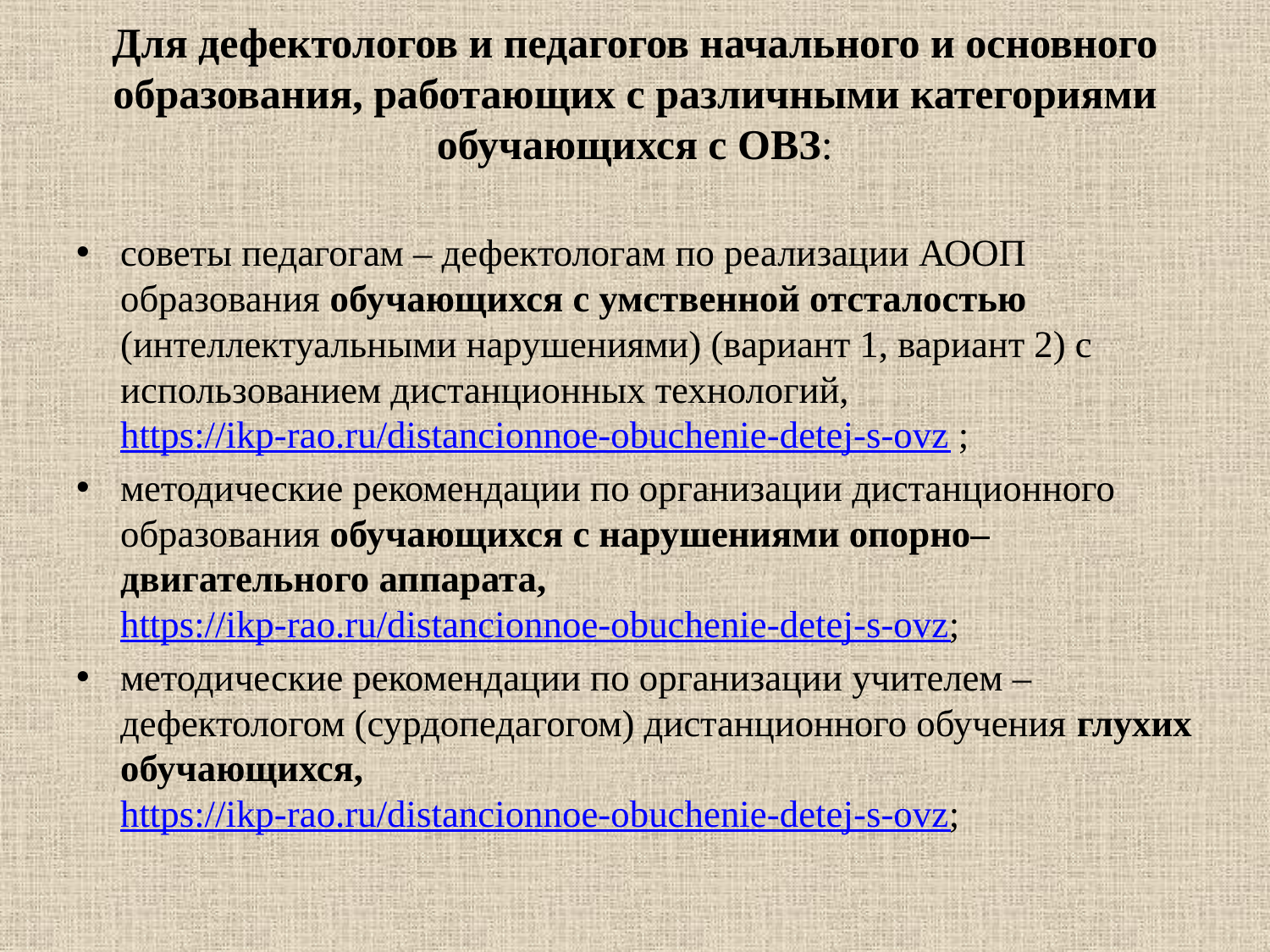

# Для дефектологов и педагогов начального и основного образования, работающих с различными категориями обучающихся с ОВЗ:
советы педагогам – дефектологам по реализации АООП образования обучающихся с умственной отсталостью (интеллектуальными нарушениями) (вариант 1, вариант 2) с использованием дистанционных технологий, https://ikp-rao.ru/distancionnoe-obuchenie-detej-s-ovz ;
методические рекомендации по организации дистанционного образования обучающихся с нарушениями опорно–двигательного аппарата, https://ikp-rao.ru/distancionnoe-obuchenie-detej-s-ovz;
методические рекомендации по организации учителем – дефектологом (сурдопедагогом) дистанционного обучения глухих обучающихся, https://ikp-rao.ru/distancionnoe-obuchenie-detej-s-ovz;